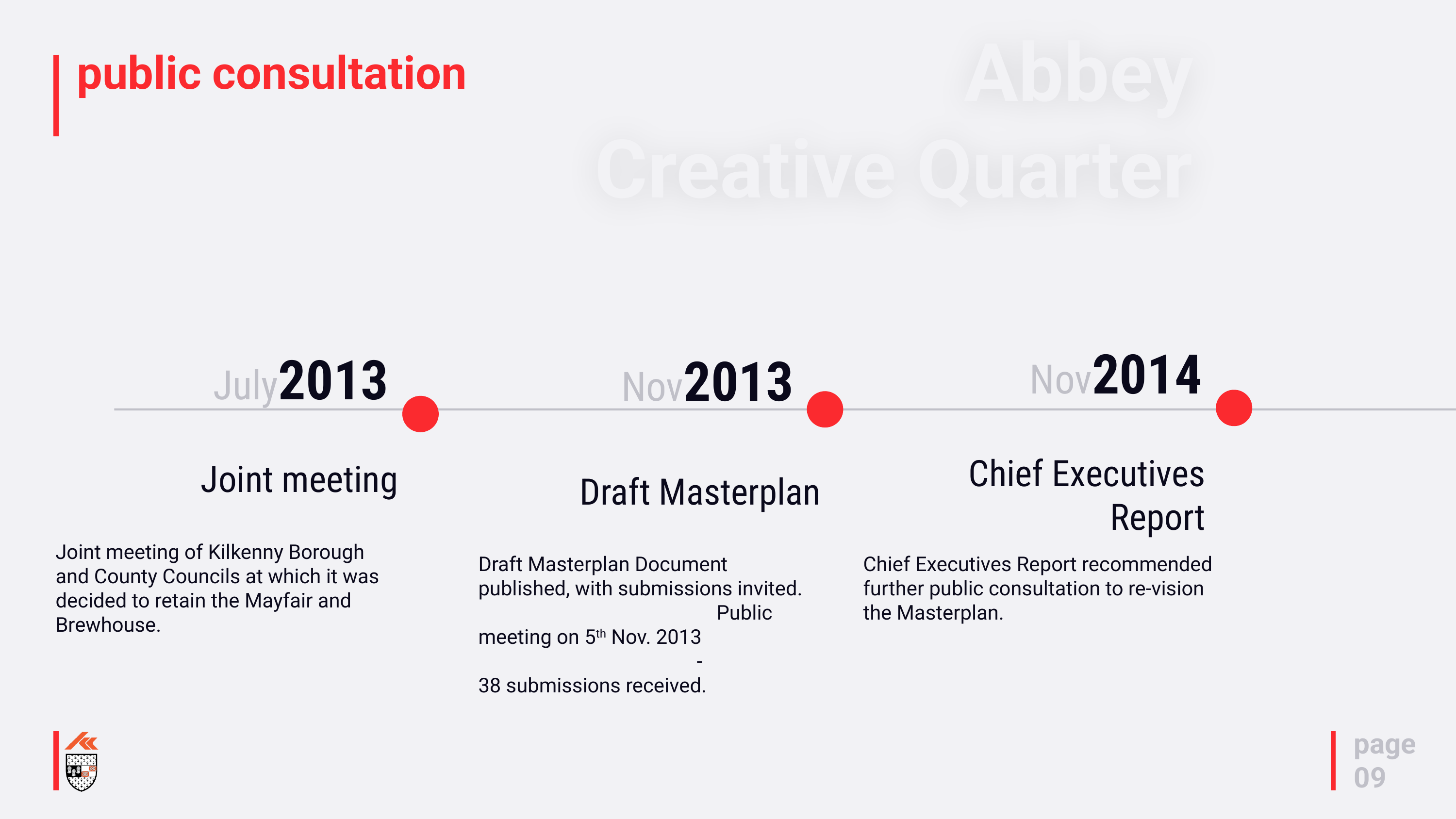

# public consultation
Abbey
Creative Quarter
Nov2014
July2013
Nov2013

Chief Executives Report
Joint meeting
Draft Masterplan
Joint meeting of Kilkenny Borough and County Councils at which it was decided to retain the Mayfair and Brewhouse.
Draft Masterplan Document published, with submissions invited.
     			    Public meeting on 5th Nov. 2013
                                	-
38 submissions received.
Chief Executives Report recommended further public consultation to re-vision the Masterplan.
page
09